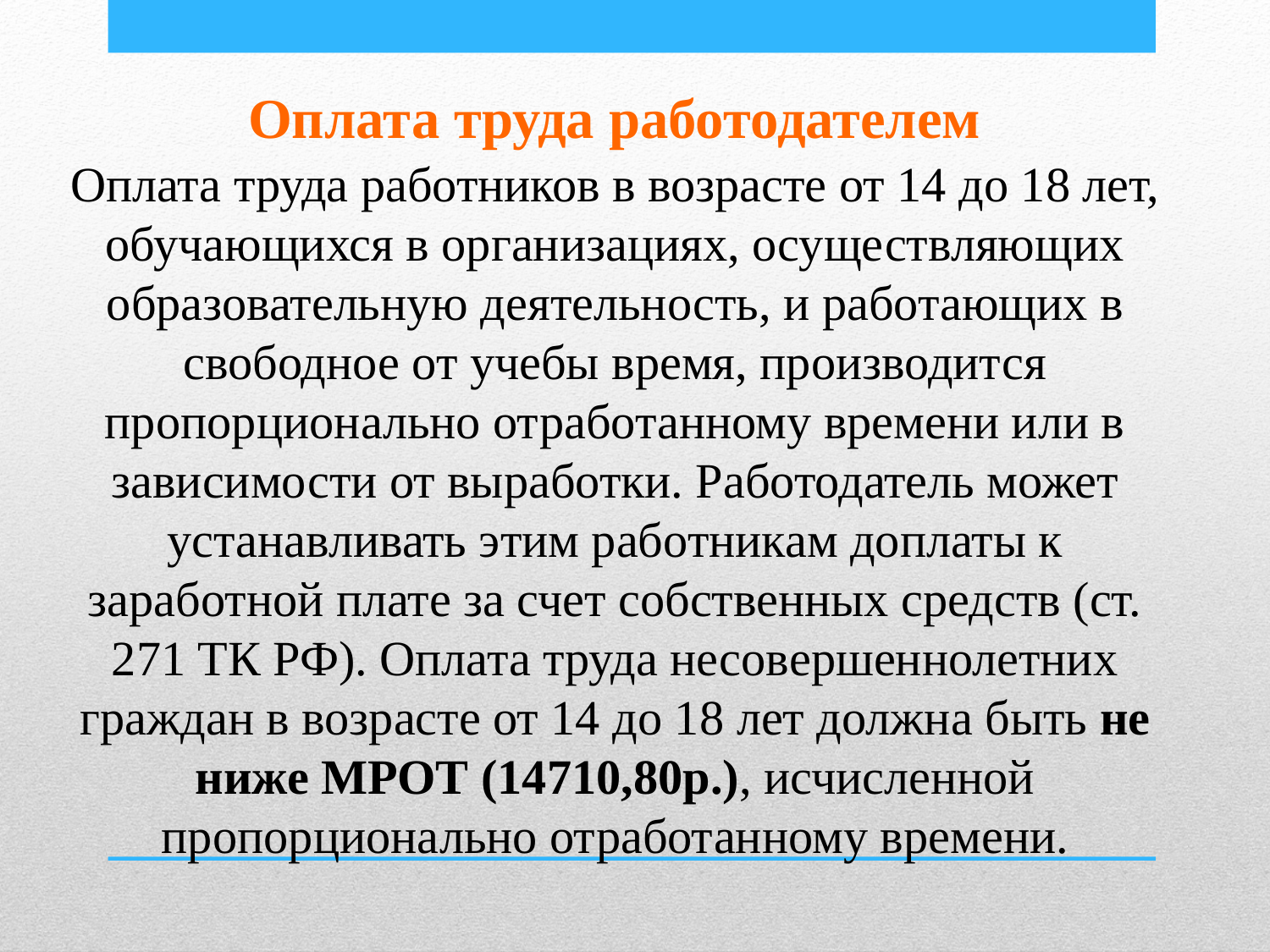

Оплата труда работодателем
Оплата труда работников в возрасте от 14 до 18 лет, обучающихся в организациях, осуществляющих образовательную деятельность, и работающих в свободное от учебы время, производится пропорционально отработанному времени или в зависимости от выработки. Работодатель может устанавливать этим работникам доплаты к заработной плате за счет собственных средств (ст. 271 ТК РФ). Оплата труда несовершеннолетних граждан в возрасте от 14 до 18 лет должна быть не ниже МРОТ (14710,80р.), исчисленной пропорционально отработанному времени.